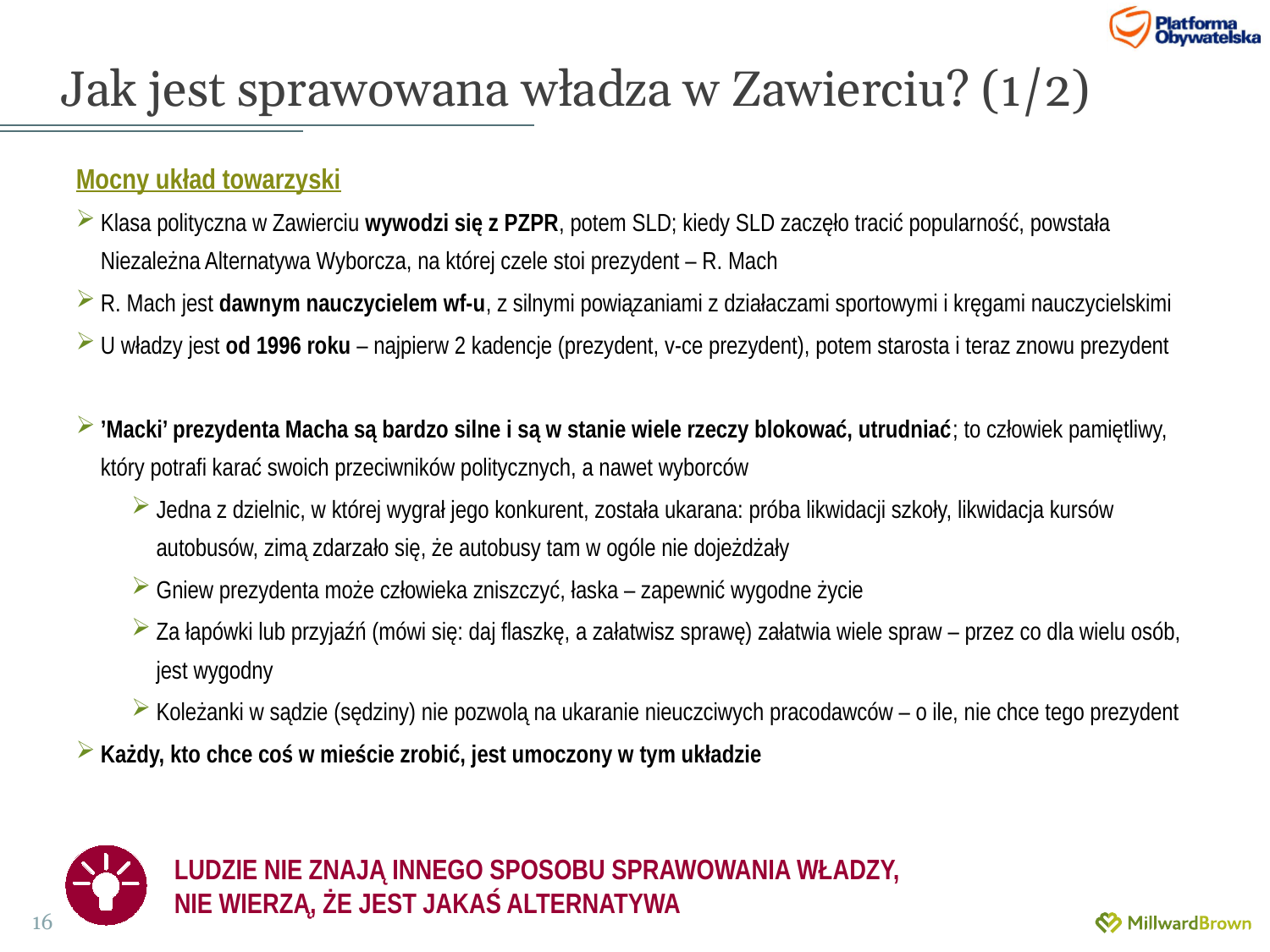

Jak jest sprawowana władza w Zawierciu? (1/2)
Mocny układ towarzyski
Klasa polityczna w Zawierciu wywodzi się z PZPR, potem SLD; kiedy SLD zaczęło tracić popularność, powstała Niezależna Alternatywa Wyborcza, na której czele stoi prezydent – R. Mach
R. Mach jest dawnym nauczycielem wf-u, z silnymi powiązaniami z działaczami sportowymi i kręgami nauczycielskimi
U władzy jest od 1996 roku – najpierw 2 kadencje (prezydent, v-ce prezydent), potem starosta i teraz znowu prezydent

’Macki’ prezydenta Macha są bardzo silne i są w stanie wiele rzeczy blokować, utrudniać; to człowiek pamiętliwy, który potrafi karać swoich przeciwników politycznych, a nawet wyborców
Jedna z dzielnic, w której wygrał jego konkurent, została ukarana: próba likwidacji szkoły, likwidacja kursów autobusów, zimą zdarzało się, że autobusy tam w ogóle nie dojeżdżały
Gniew prezydenta może człowieka zniszczyć, łaska – zapewnić wygodne życie
Za łapówki lub przyjaźń (mówi się: daj flaszkę, a załatwisz sprawę) załatwia wiele spraw – przez co dla wielu osób, jest wygodny
Koleżanki w sądzie (sędziny) nie pozwolą na ukaranie nieuczciwych pracodawców – o ile, nie chce tego prezydent
Każdy, kto chce coś w mieście zrobić, jest umoczony w tym układzie

LUDZIE NIE ZNAJĄ INNEGO SPOSOBU SPRAWOWANIA WŁADZY,
NIE WIERZĄ, ŻE JEST JAKAŚ ALTERNATYWA
16